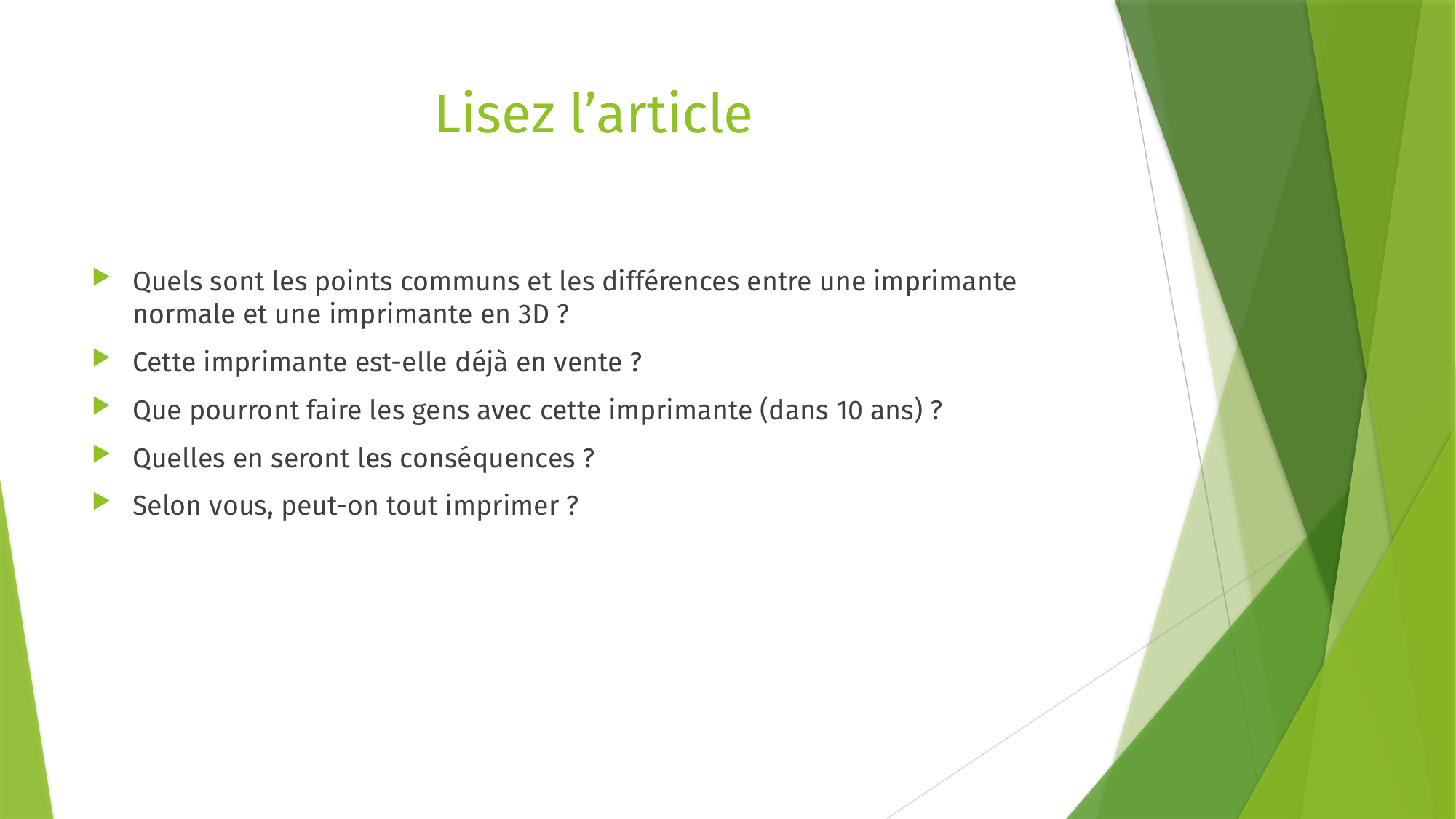

# Lisez l’article
Quels sont les points communs et les différences entre une imprimante normale et une imprimante en 3D ?
Cette imprimante est-elle déjà en vente ?
Que pourront faire les gens avec cette imprimante (dans 10 ans) ?
Quelles en seront les conséquences ?
Selon vous, peut-on tout imprimer ?